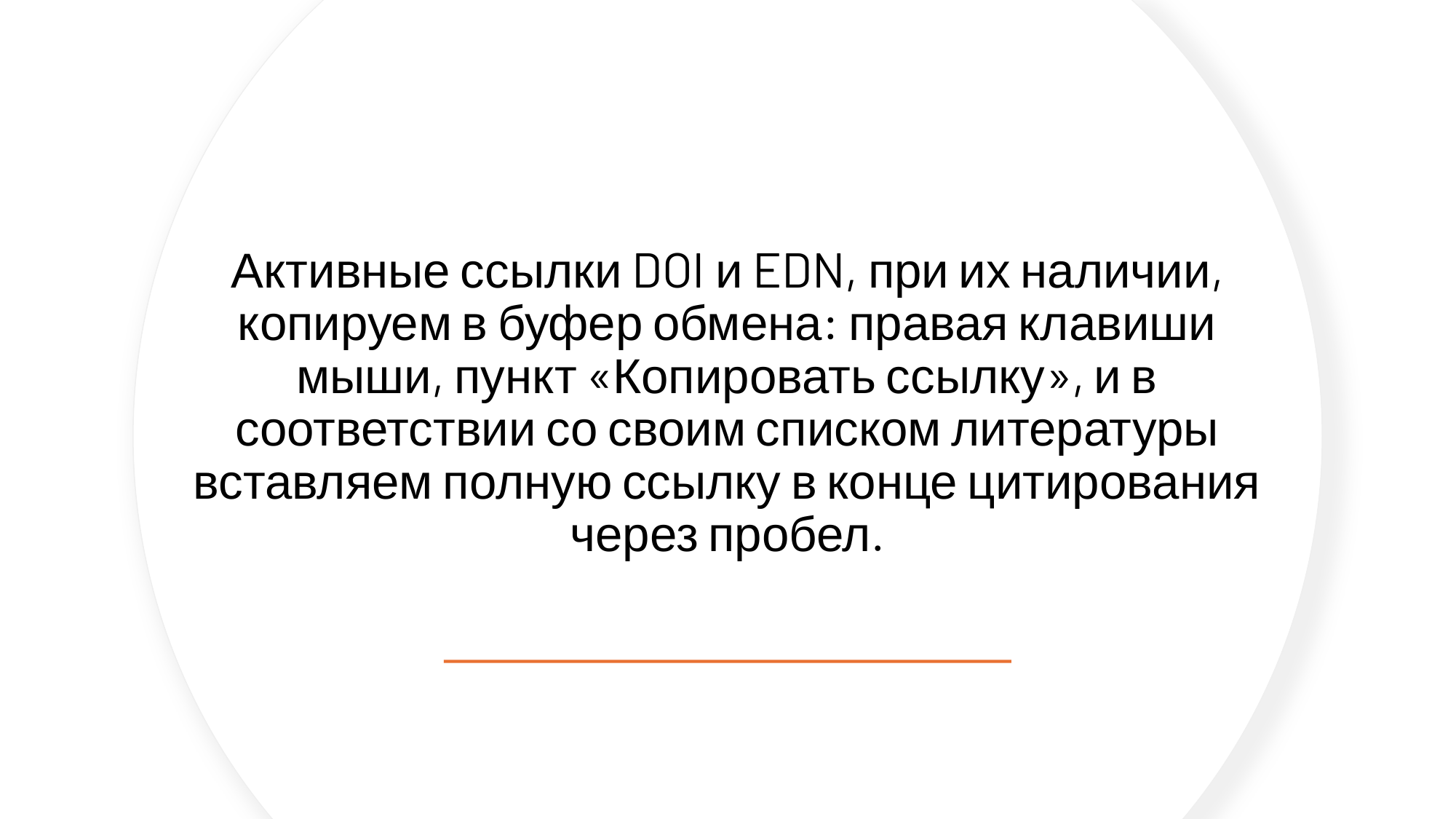

# Активные ссылки DOI и EDN, при их наличии, копируем в буфер обмена: правая клавиши мыши, пункт «Копировать ссылку», и в соответствии со своим списком литературы вставляем полную ссылку в конце цитирования через пробел.